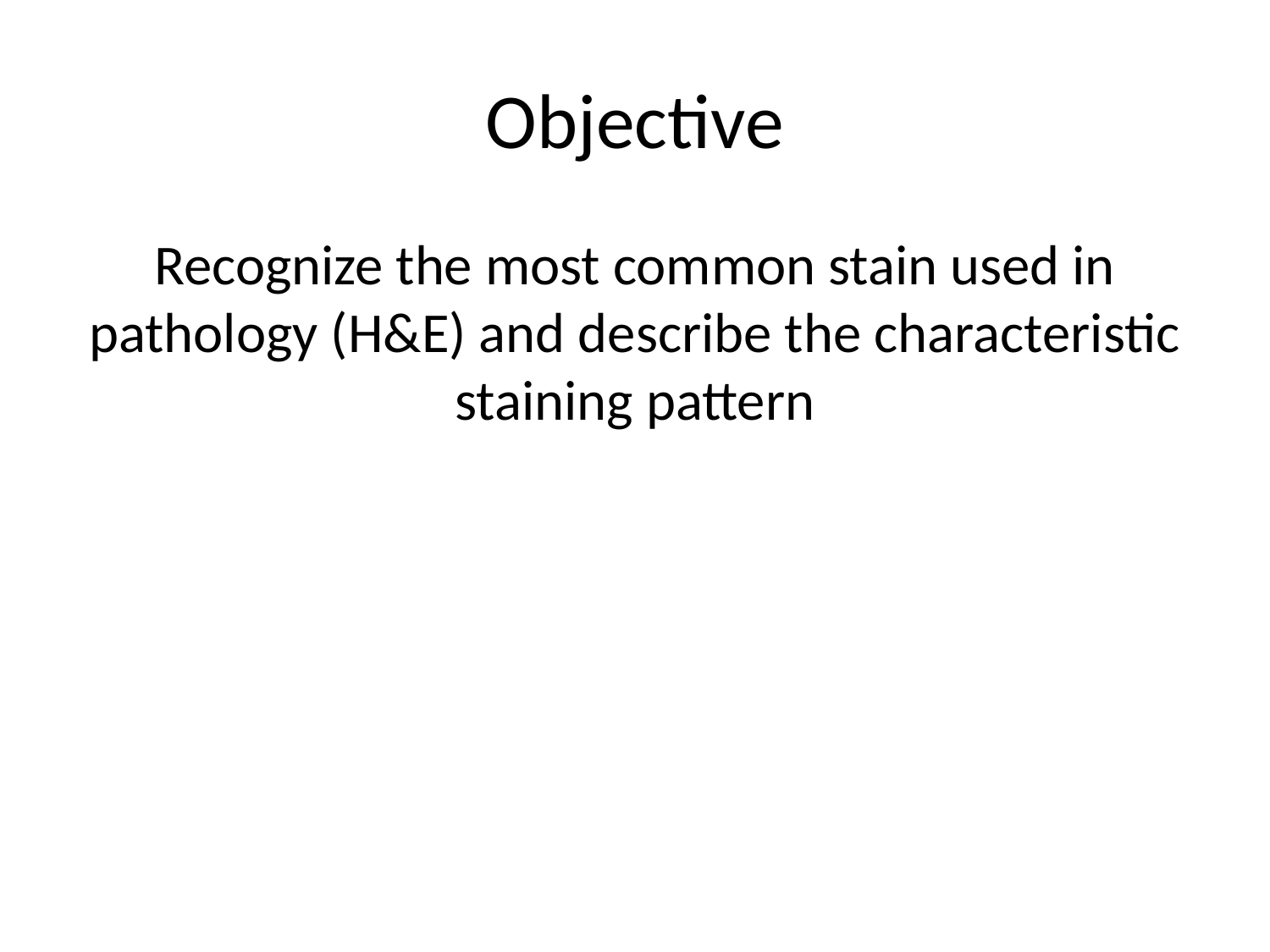

# Objective
Recognize the most common stain used in pathology (H&E) and describe the characteristic staining pattern